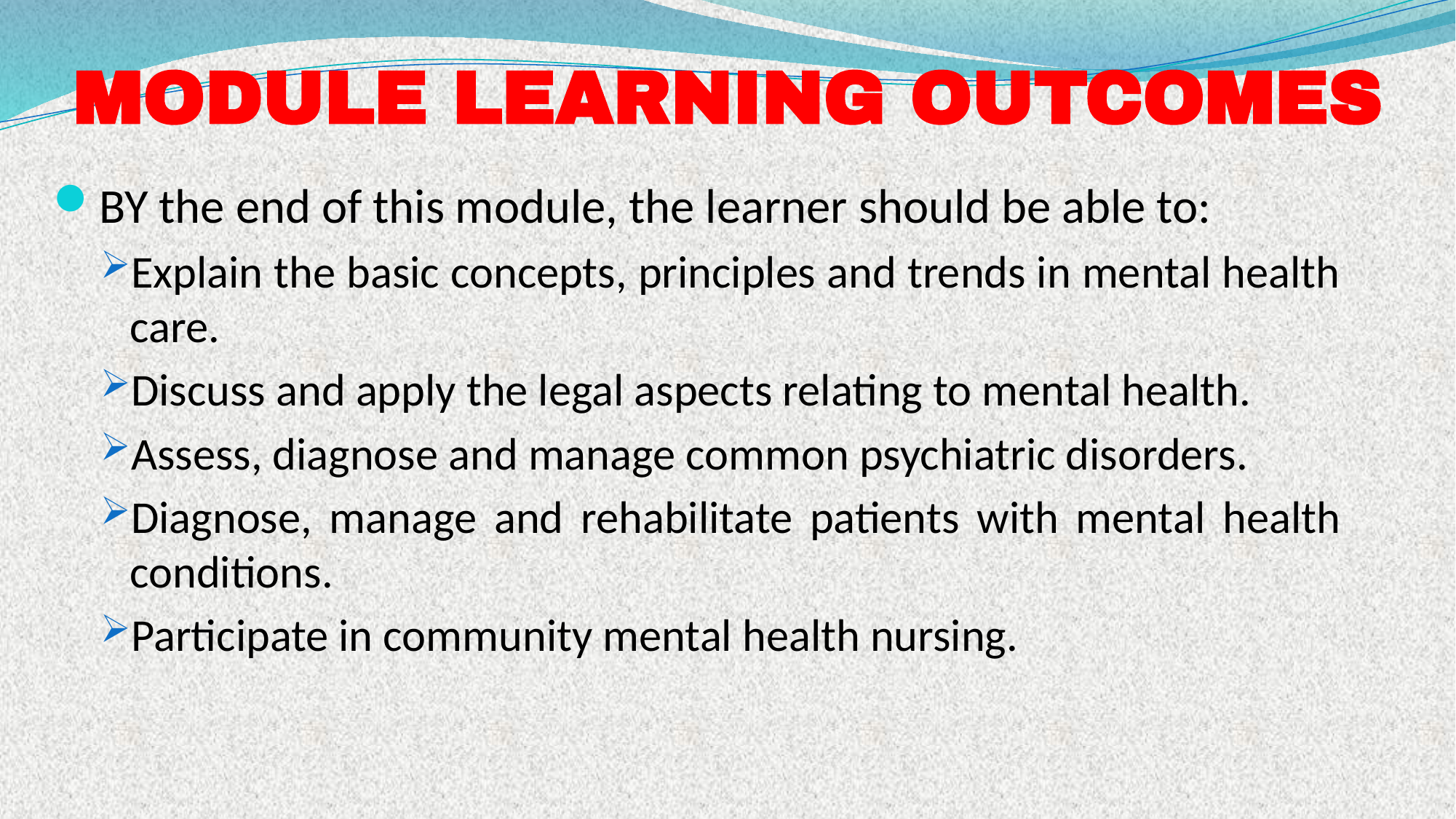

# MODULE LEARNING OUTCOMES
BY the end of this module, the learner should be able to:
Explain the basic concepts, principles and trends in mental health care.
Discuss and apply the legal aspects relating to mental health.
Assess, diagnose and manage common psychiatric disorders.
Diagnose, manage and rehabilitate patients with mental health conditions.
Participate in community mental health nursing.